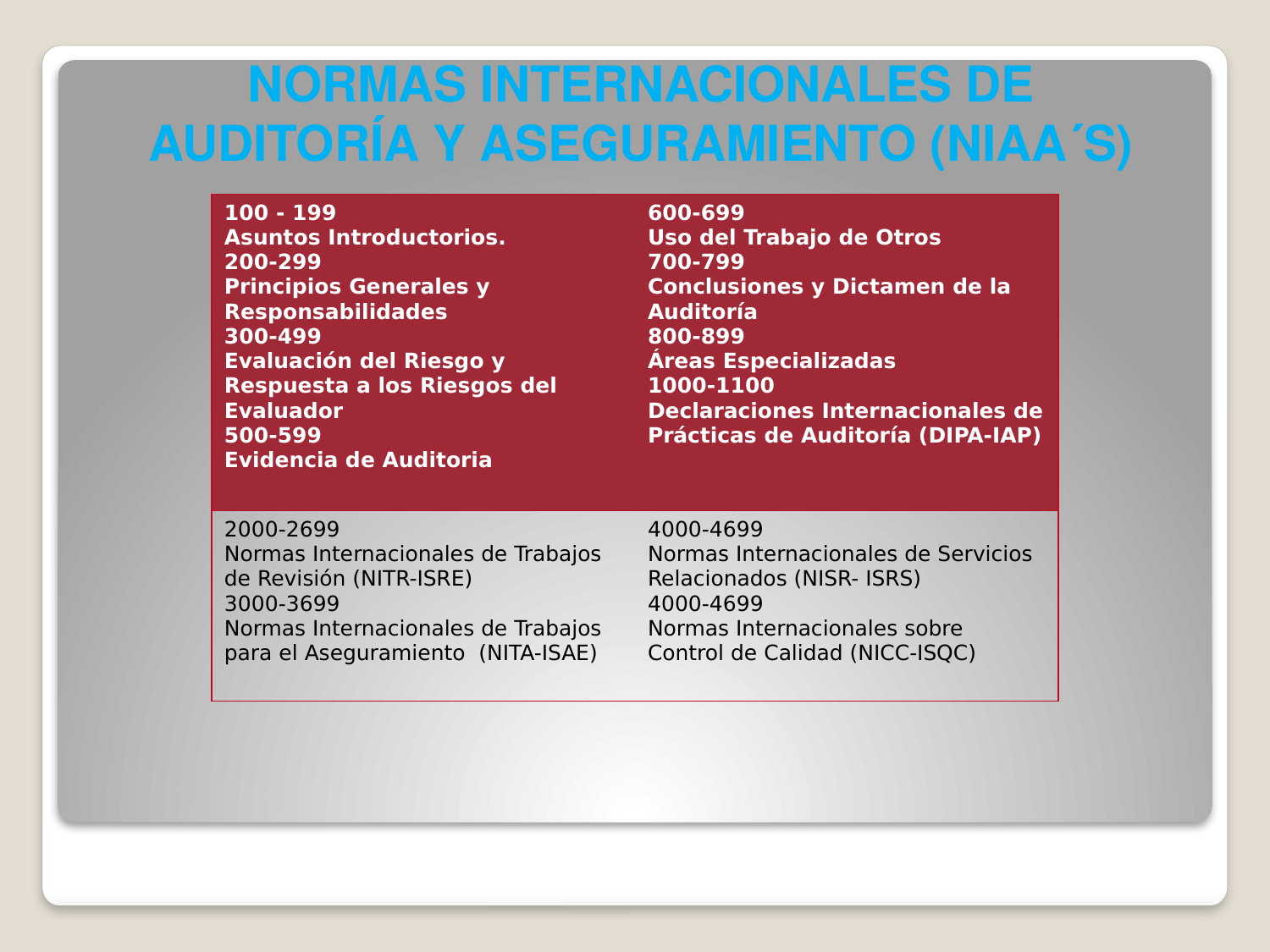

NORMAS INTERNACIONALES DE AUDITORÍA Y ASEGURAMIENTO (NIAA´S)
| 100 - 199 Asuntos Introductorios. 200-299 Principios Generales y Responsabilidades 300-499 Evaluación del Riesgo y Respuesta a los Riesgos del Evaluador 500-599 Evidencia de Auditoria | 600-699 Uso del Trabajo de Otros 700-799 Conclusiones y Dictamen de la Auditoría 800-899 Áreas Especializadas 1000-1100 Declaraciones Internacionales de Prácticas de Auditoría (DIPA-IAP) |
| --- | --- |
| 2000-2699 Normas Internacionales de Trabajos de Revisión (NITR-ISRE) 3000-3699 Normas Internacionales de Trabajos para el Aseguramiento (NITA-ISAE) | 4000-4699 Normas Internacionales de Servicios Relacionados (NISR- ISRS) 4000-4699 Normas Internacionales sobre Control de Calidad (NICC-ISQC) |